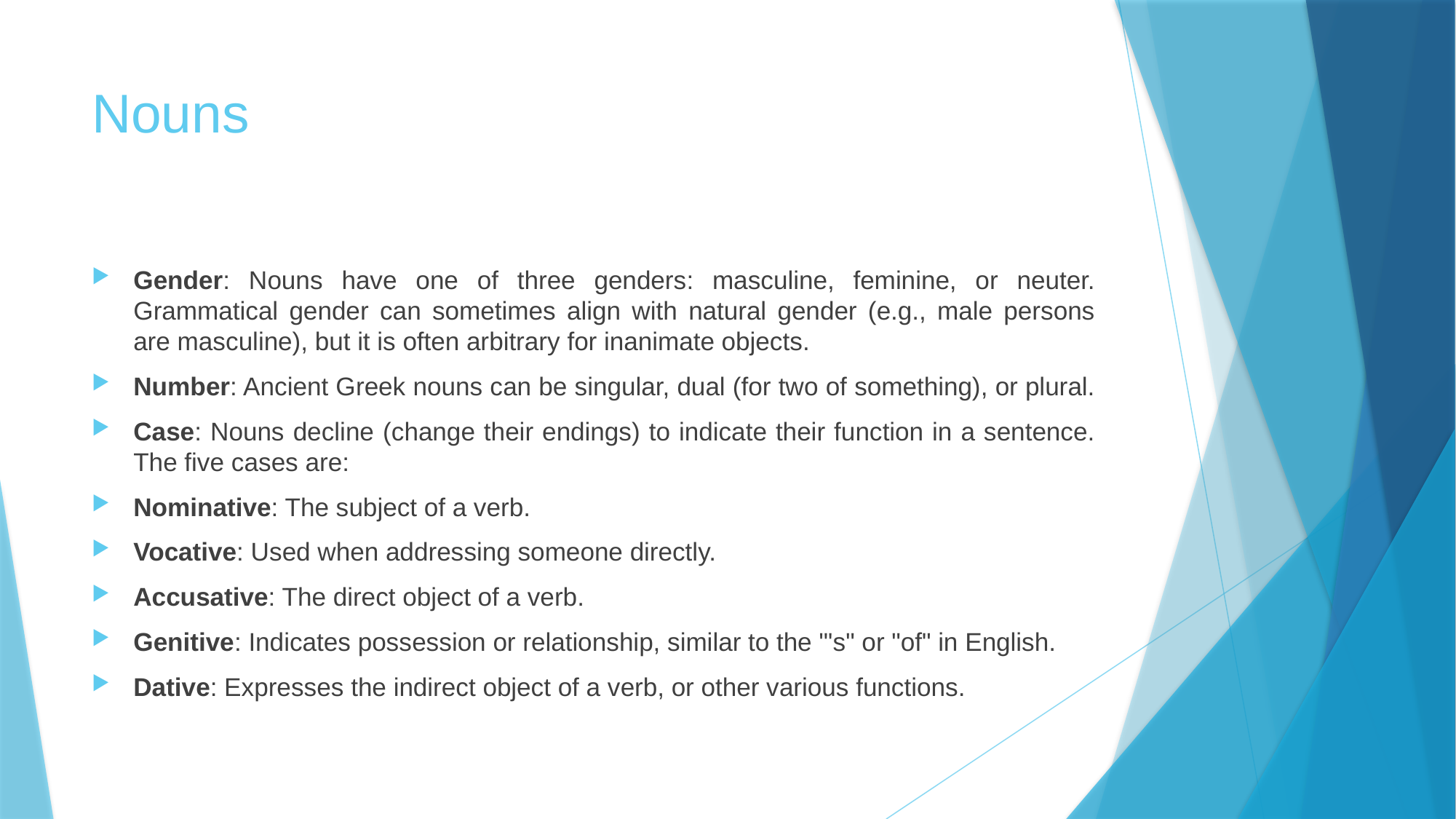

# Nouns
Gender: Nouns have one of three genders: masculine, feminine, or neuter. Grammatical gender can sometimes align with natural gender (e.g., male persons are masculine), but it is often arbitrary for inanimate objects.
Number: Ancient Greek nouns can be singular, dual (for two of something), or plural.
Case: Nouns decline (change their endings) to indicate their function in a sentence. The five cases are:
Nominative: The subject of a verb.
Vocative: Used when addressing someone directly.
Accusative: The direct object of a verb.
Genitive: Indicates possession or relationship, similar to the "'s" or "of" in English.
Dative: Expresses the indirect object of a verb, or other various functions.